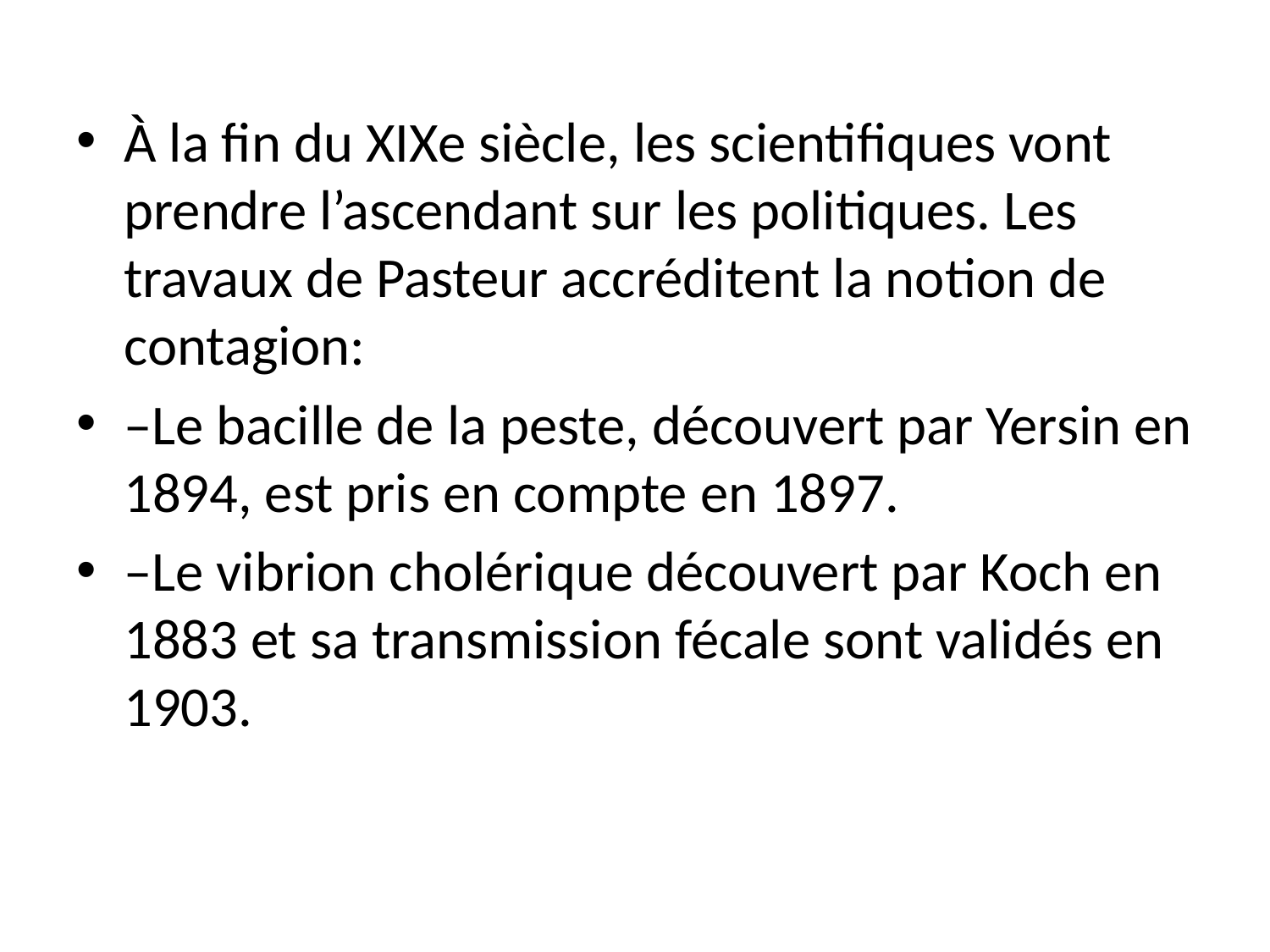

À la fin du XIXe siècle, les scientifiques vont prendre l’ascendant sur les politiques. Les travaux de Pasteur accréditent la notion de contagion:
–Le bacille de la peste, découvert par Yersin en 1894, est pris en compte en 1897.
–Le vibrion cholérique découvert par Koch en 1883 et sa transmission fécale sont validés en 1903.